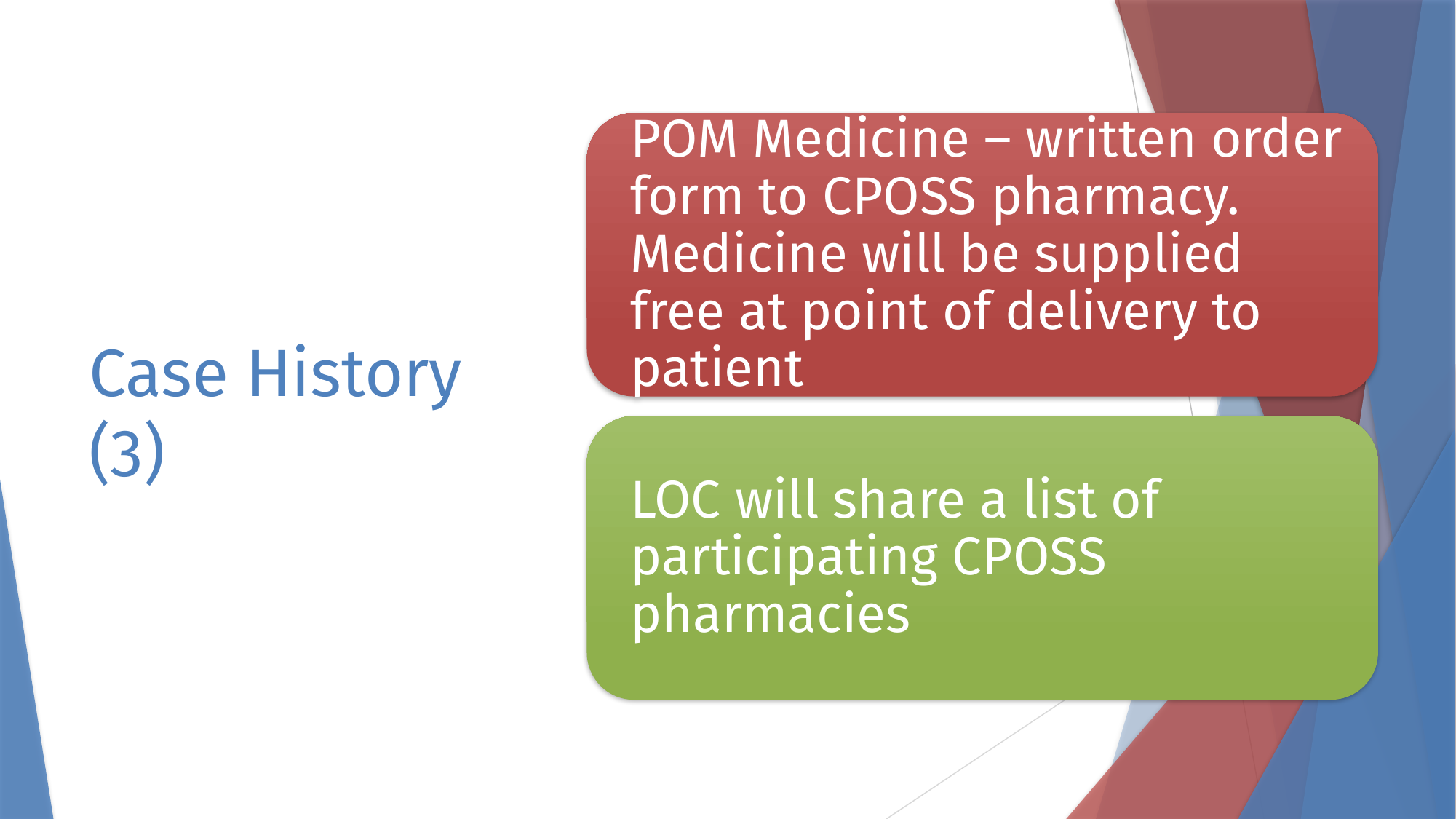

POM Medicine – written order form to CPOSS pharmacy. Medicine will be supplied free at point of delivery to patient
LOC will share a list of participating CPOSS pharmacies
# Case History (3)